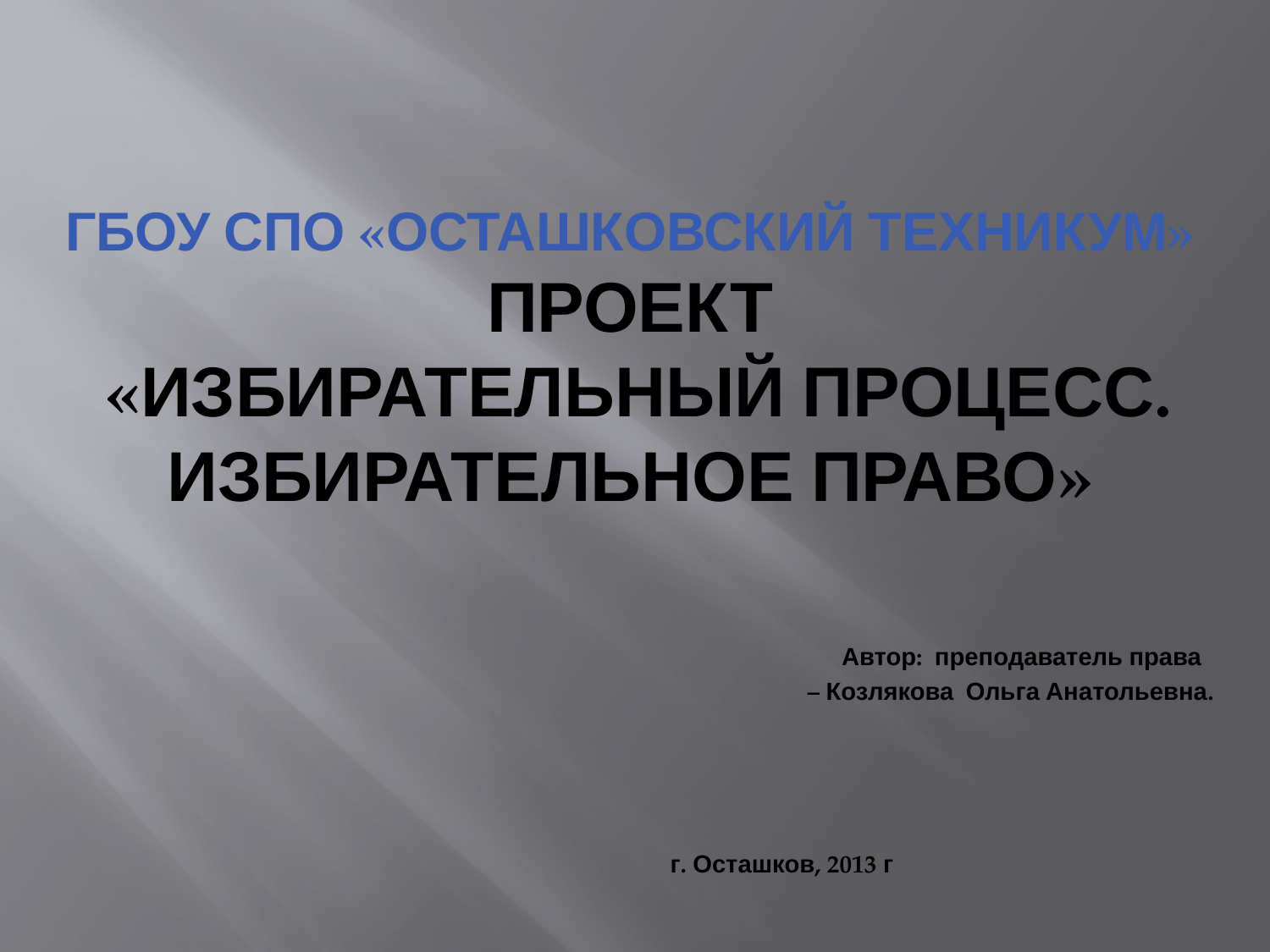

# ГБоу СПО «Осташковский техникум» ПРОЕКТ «Избирательный процесс. Избирательное право»
Автор:  преподаватель права
– Козлякова  Ольга Анатольевна.

г. Осташков, 2013 г